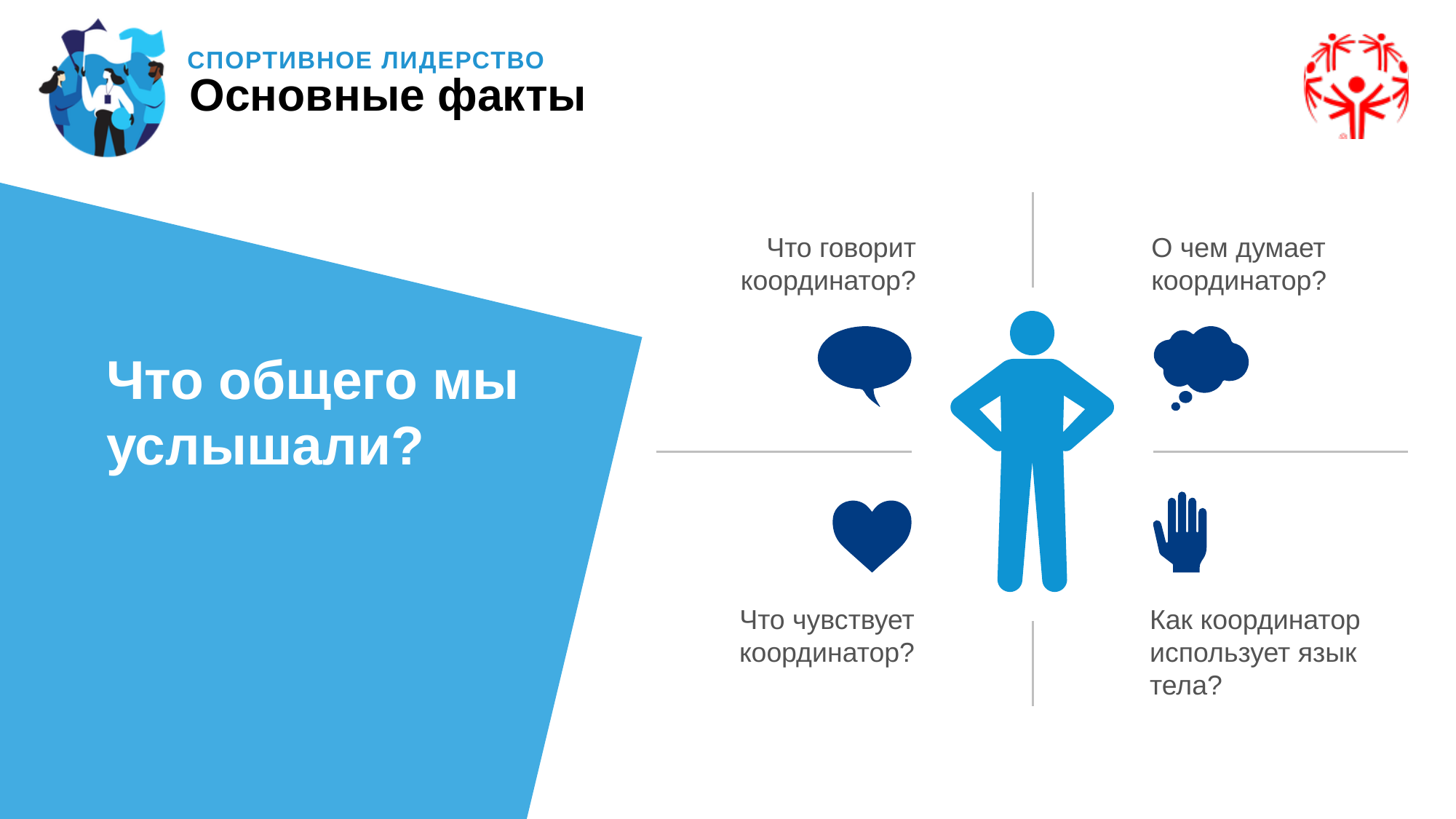

Основные факты

Что говорит координатор?
О чем думает координатор?

Что общего мы услышали?
Что чувствует координатор?
Как координатор использует язык тела?